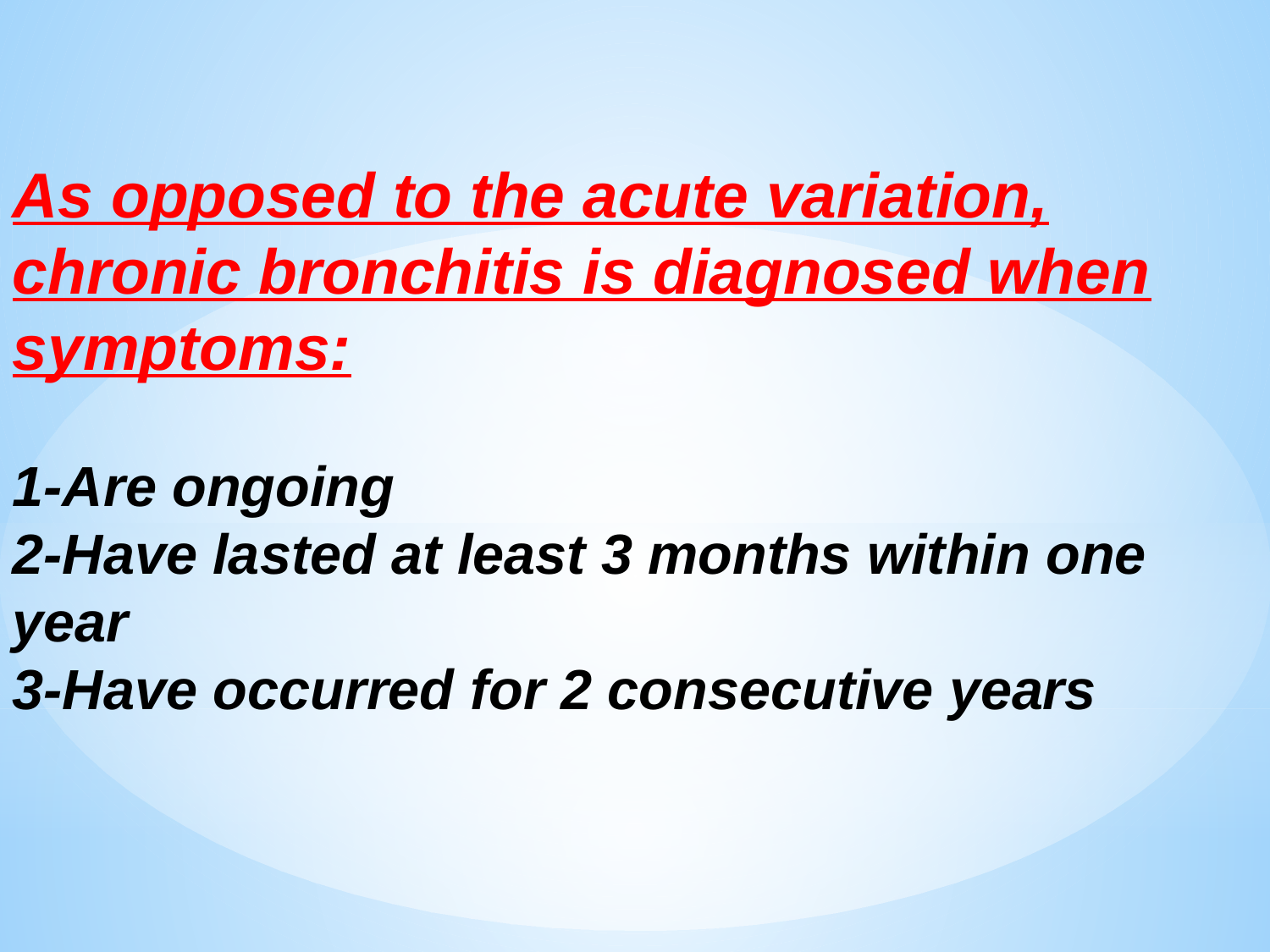

As opposed to the acute variation, chronic bronchitis is diagnosed when symptoms:

1-Are ongoing
2-Have lasted at least 3 months within one year
3-Have occurred for 2 consecutive years